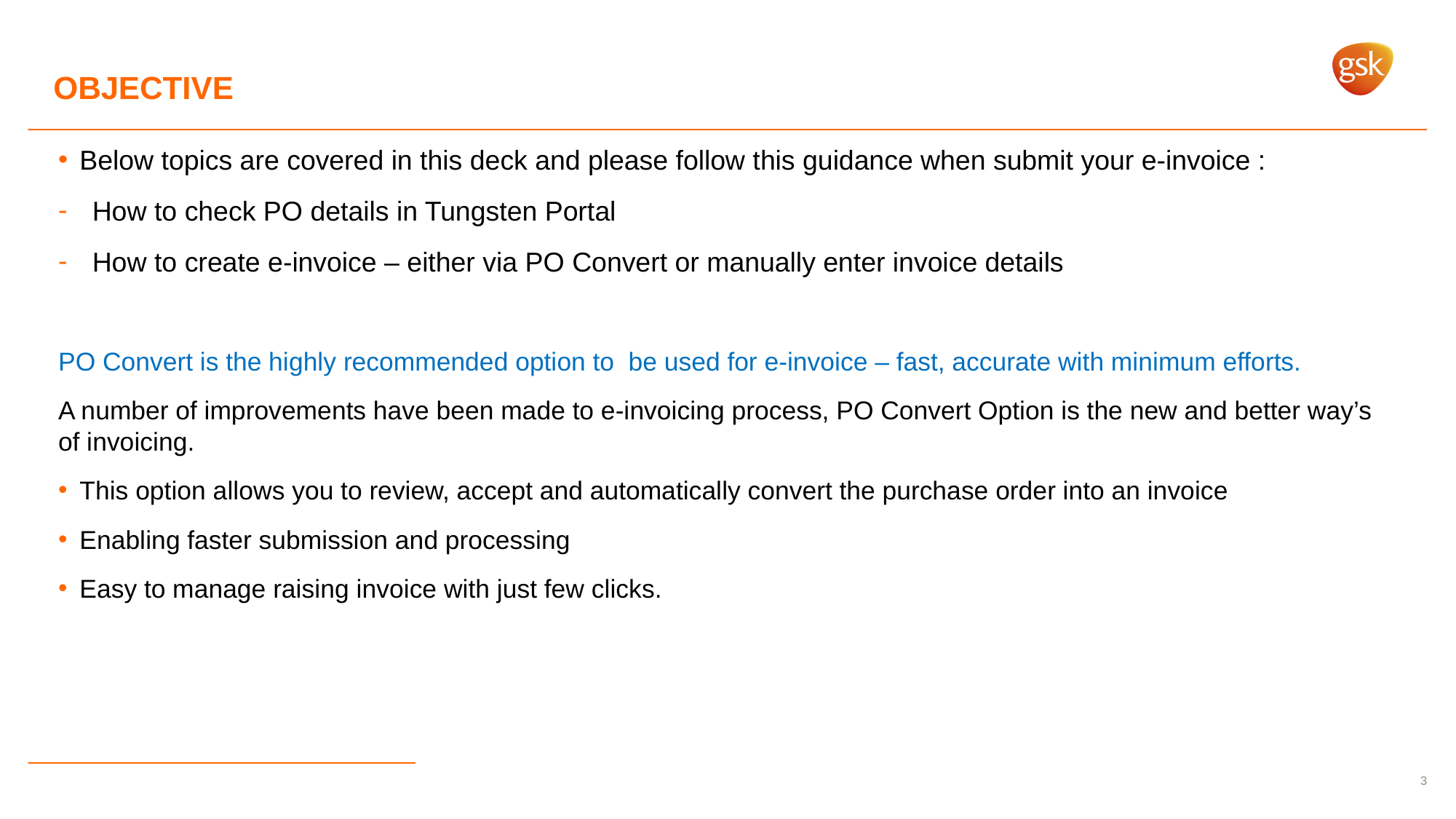

# OBJECTIVE
Below topics are covered in this deck and please follow this guidance when submit your e-invoice :
How to check PO details in Tungsten Portal
How to create e-invoice – either via PO Convert or manually enter invoice details

PO Convert is the highly recommended option to  be used for e-invoice – fast, accurate with minimum efforts.
A number of improvements have been made to e-invoicing process, PO Convert Option is the new and better way’s of invoicing.
This option allows you to review, accept and automatically convert the purchase order into an invoice
Enabling faster submission and processing
Easy to manage raising invoice with just few clicks.

3